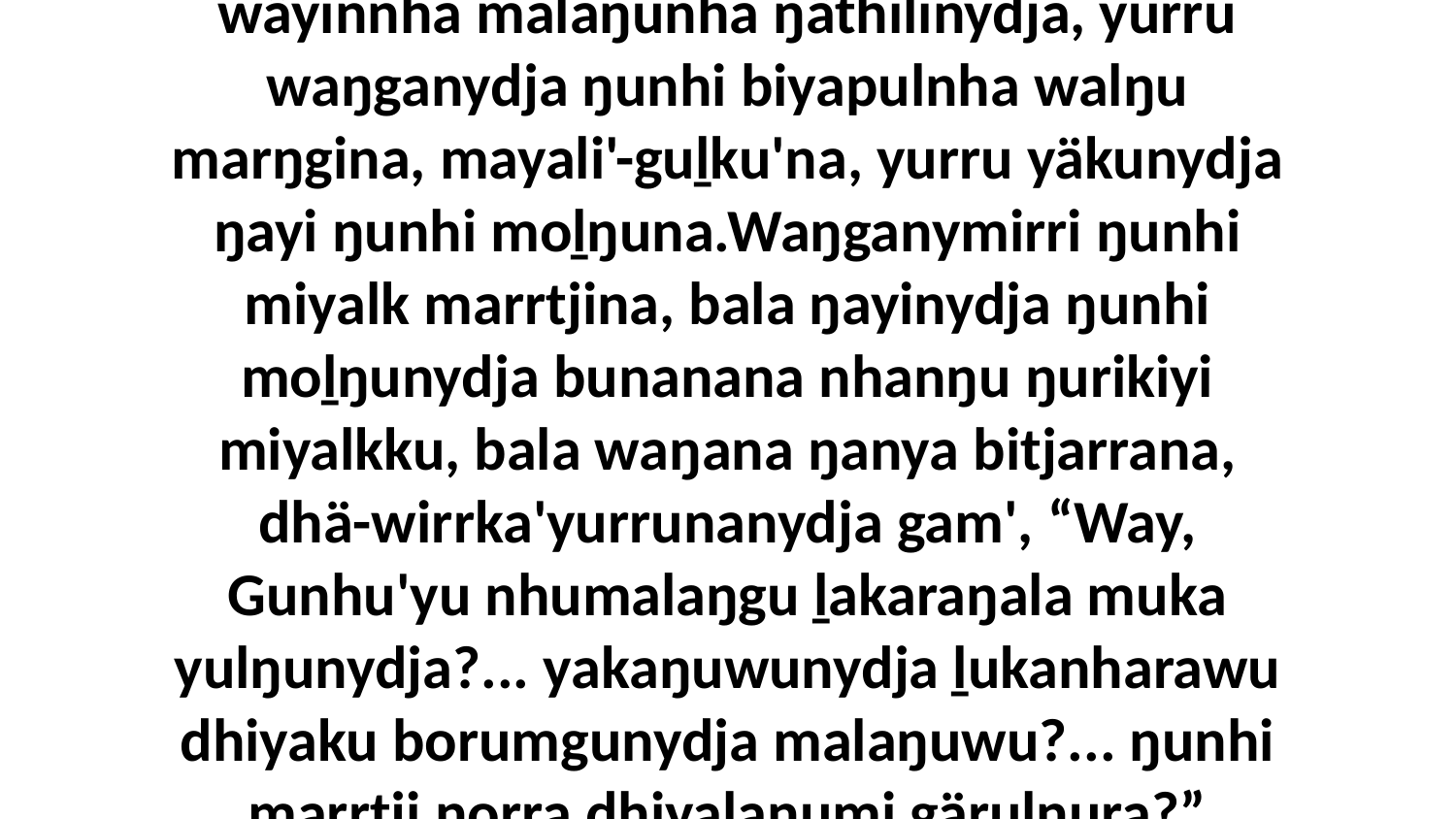

1 Yo, Gunhu'yu ŋunhi djäma bukmaknha wäyinnha malaŋunha ŋäthilinydja, yurru waŋganydja ŋunhi biyapulnha walŋu marŋgina, mayali'-guḻku'na, yurru yäkunydja ŋayi ŋunhi moḻŋuna.Waŋganymirri ŋunhi miyalk marrtjina, bala ŋayinydja ŋunhi moḻŋunydja bunanana nhanŋu ŋurikiyi miyalkku, bala waŋana ŋanya bitjarrana, dhä-wirrka'yurrunanydja gam', “Way, Gunhu'yu nhumalaŋgu ḻakaraŋala muka yulŋunydja?... yakaŋuwunydja ḻukanharawu dhiyaku borumgunydja malaŋuwu?... ŋunhi marrtji ŋorra dhiyalaŋumi gärulŋura?” bitjarra.